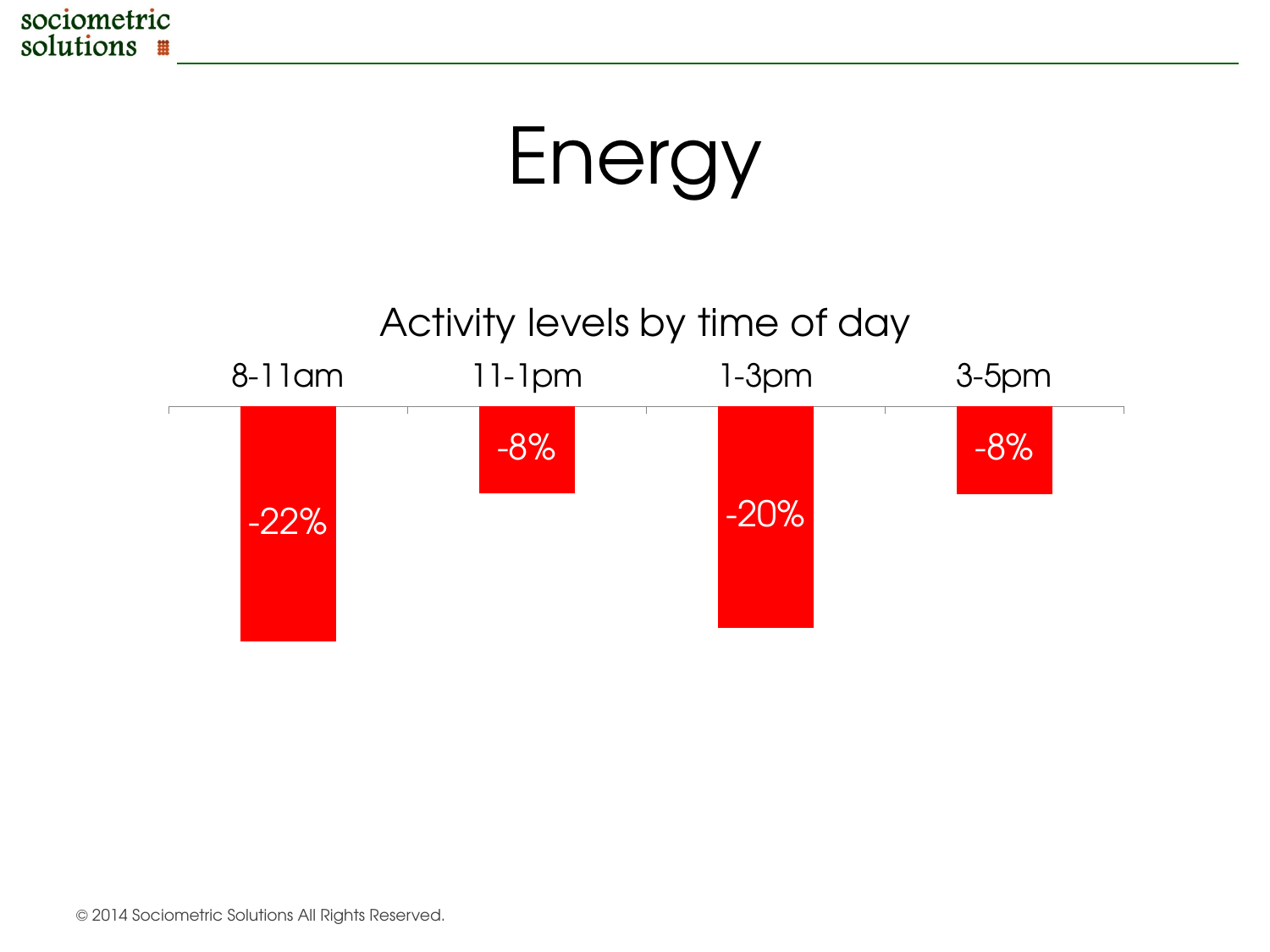

# Energy

### Chart: Activity levels by time of day

| Category | Percentage decrease |
|---|---|
| 8-11am | -0.21561214717304042 |
| 11-1pm | -0.07962143696722244 |
| 1-3pm | -0.20252197831677182 |
| 3-5pm | -0.08020758355329413 |